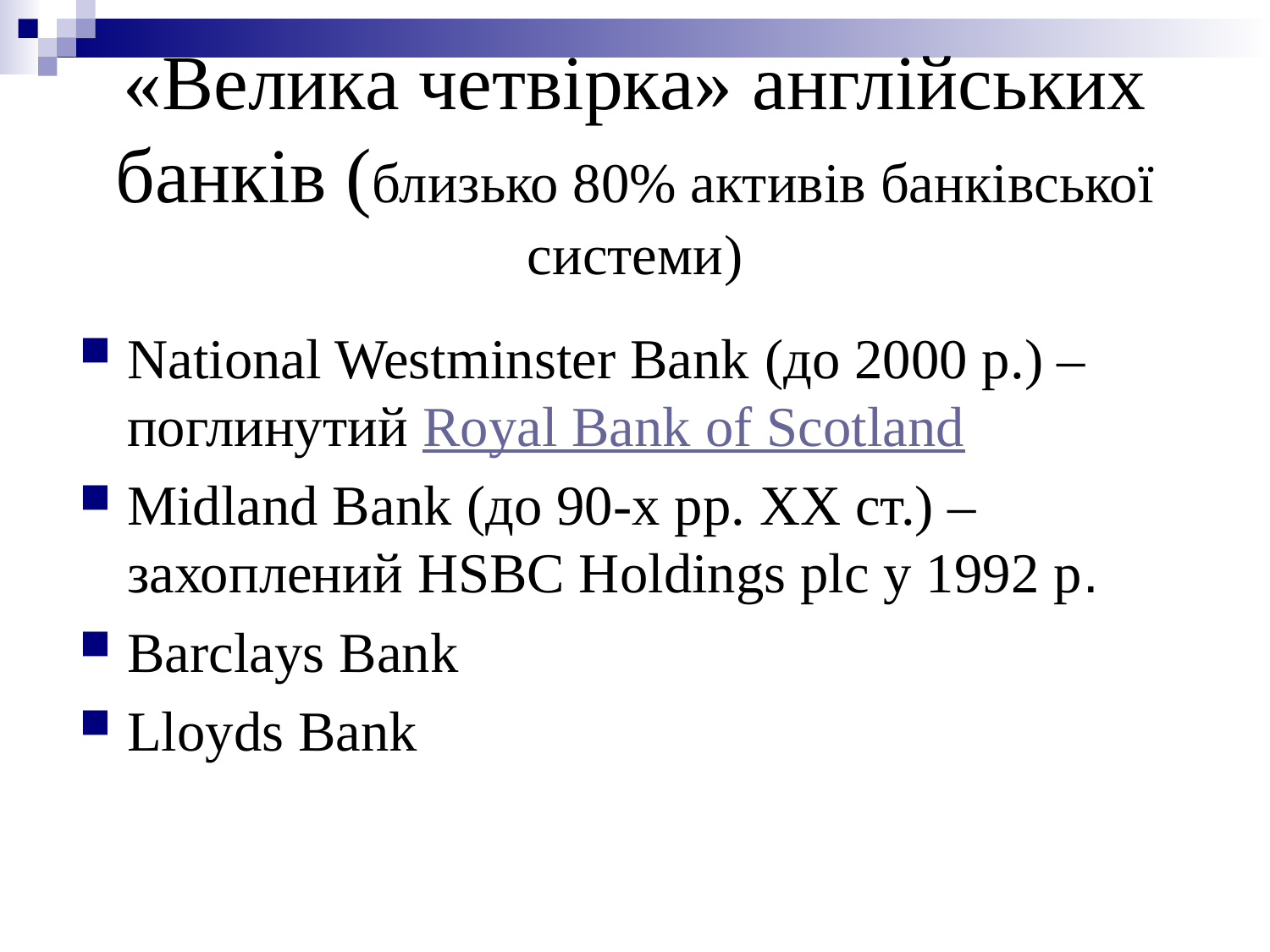

# «Велика четвірка» англійських банків (близько 80% активів банківської системи)
National Westminster Bank (до 2000 р.) – поглинутий Royal Bank of Scotland
Midland Bank (до 90-х рр. ХХ ст.) – захоплений HSBC Holdings plc у 1992 р.
Barclays Bank
Lloyds Bank